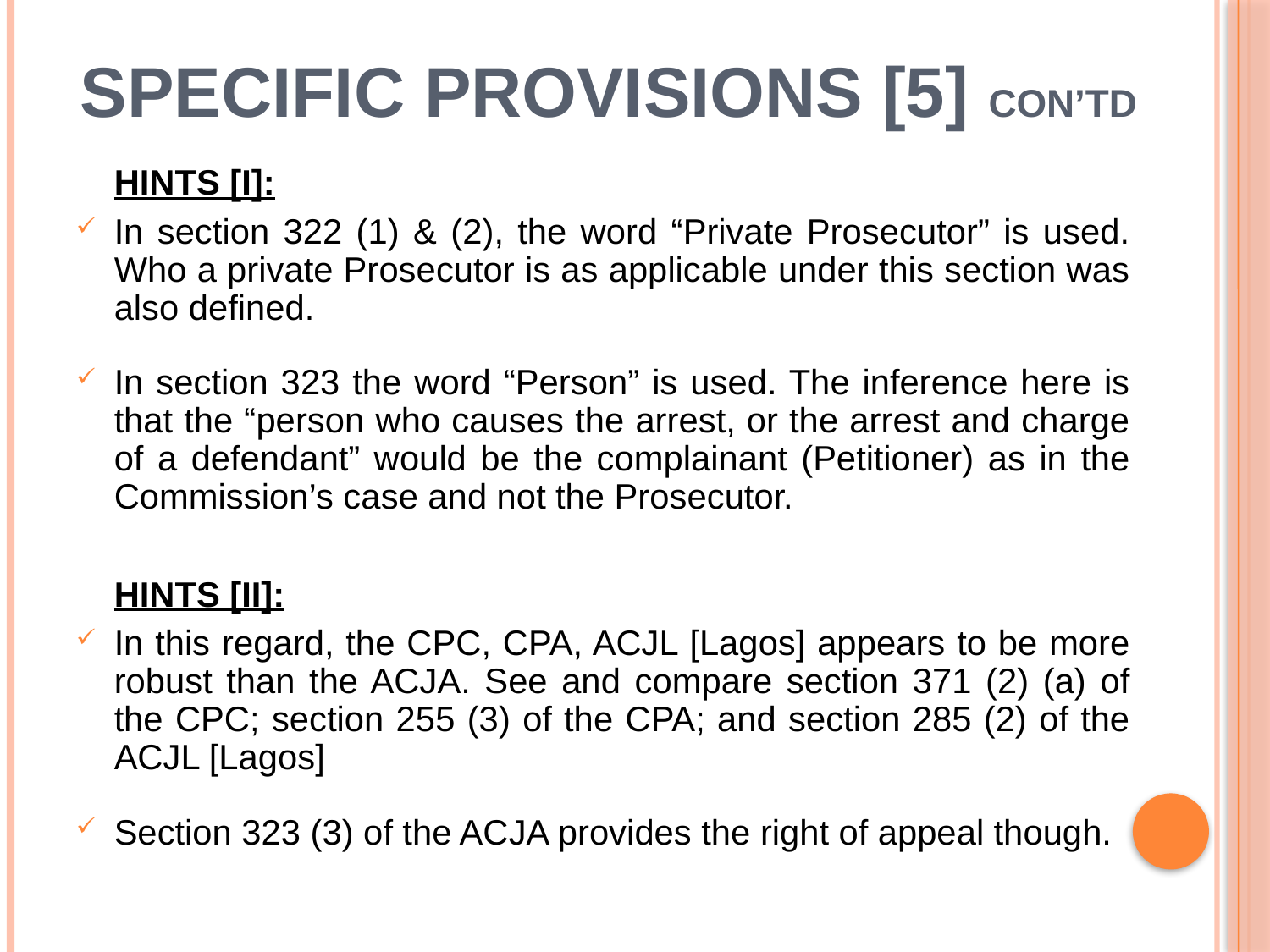

# SPECIFIC PROVISIONS [5] CON’TD
	HINTS [I]:
In section 322 (1) & (2), the word “Private Prosecutor” is used. Who a private Prosecutor is as applicable under this section was also defined.

In section 323 the word “Person” is used. The inference here is that the “person who causes the arrest, or the arrest and charge of a defendant” would be the complainant (Petitioner) as in the Commission’s case and not the Prosecutor.

	HINTS [II]:
In this regard, the CPC, CPA, ACJL [Lagos] appears to be more robust than the ACJA. See and compare section 371 (2) (a) of the CPC; section 255 (3) of the CPA; and section 285 (2) of the ACJL [Lagos]

Section 323 (3) of the ACJA provides the right of appeal though.